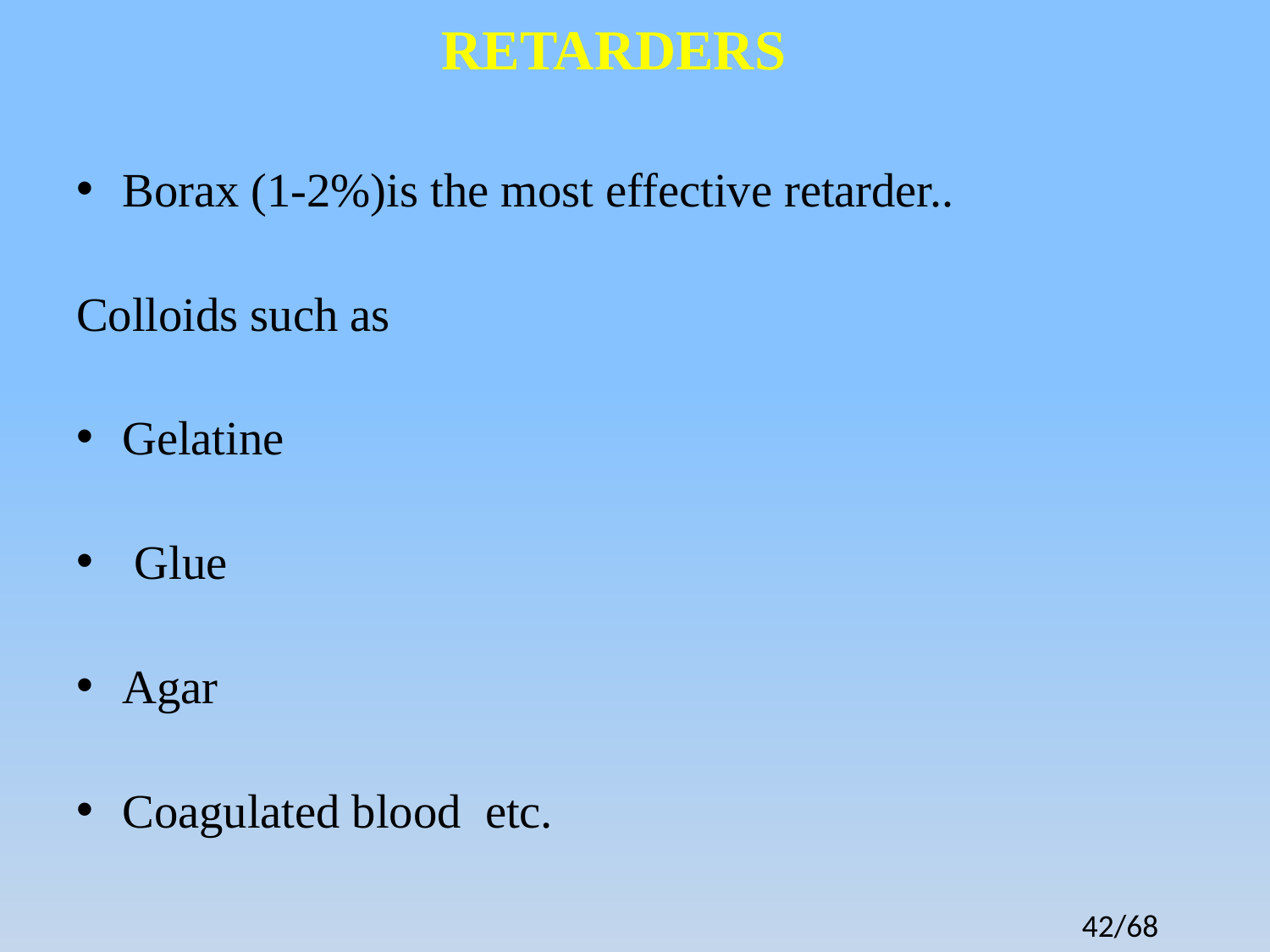

# RETARDERS
Borax (1-2%)is the most effective retarder..
Colloids such as
Gelatine
 Glue
Agar
Coagulated blood  etc.

42/68